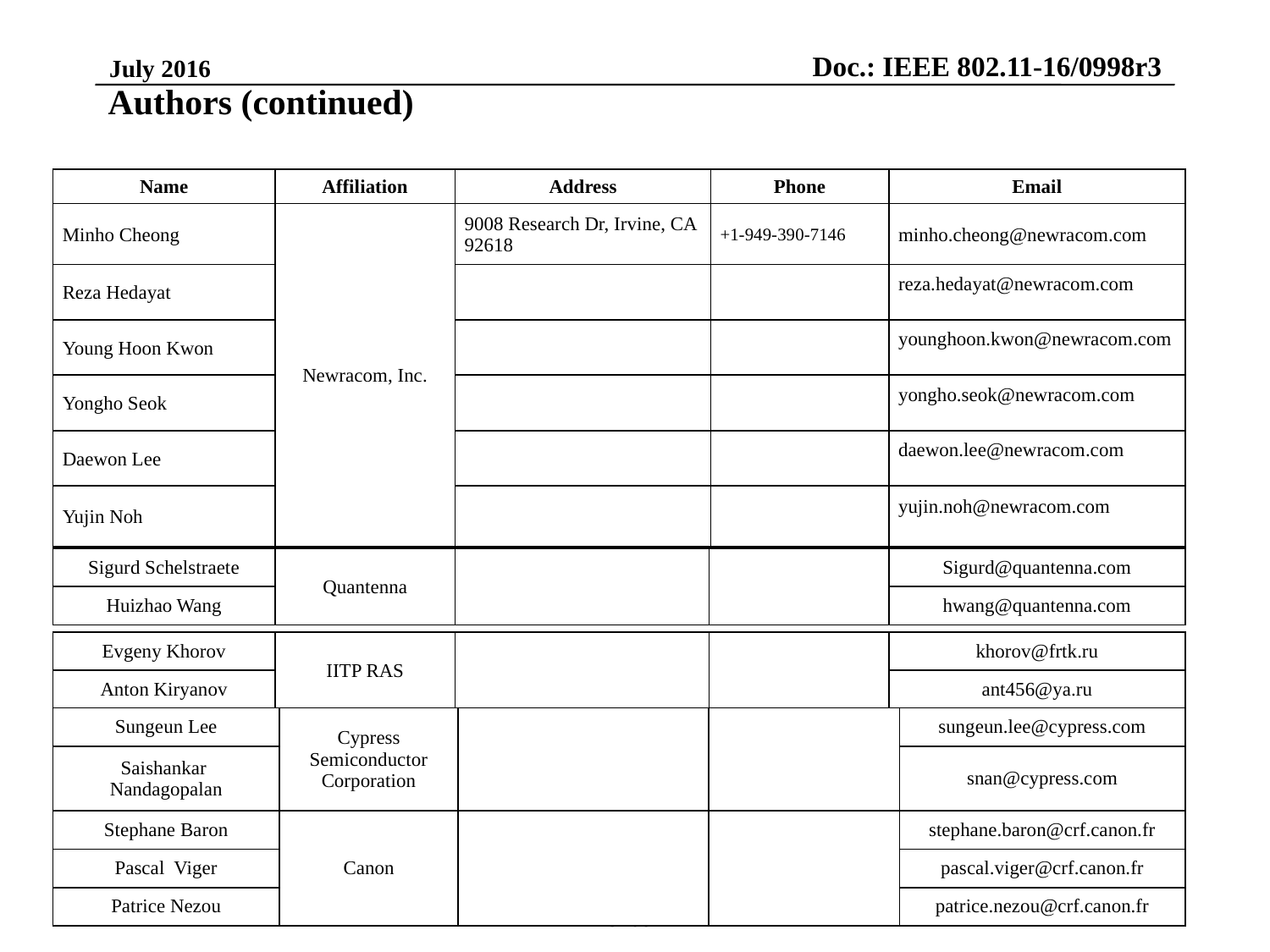

July 2016
# Authors (continued)
| Name | Affiliation | Address | Phone | Email |
| --- | --- | --- | --- | --- |
| Minho Cheong | Newracom, Inc. | 9008 Research Dr, Irvine, CA 92618 | +1-949-390-7146 | minho.cheong@newracom.com |
| Reza Hedayat |  |  |  | reza.hedayat@newracom.com |
| Young Hoon Kwon |  |  |  | younghoon.kwon@newracom.com |
| Yongho Seok |  |  |  | yongho.seok@newracom.com |
| Daewon Lee |  |  |  | daewon.lee@newracom.com |
| Yujin Noh |  |  |  | yujin.noh@newracom.com |
| Sigurd Schelstraete | Quantenna |  |  | Sigurd@quantenna.com |
| --- | --- | --- | --- | --- |
| Huizhao Wang |  |  |  | hwang@quantenna.com |
| Evgeny Khorov | IITP RAS |  |  | khorov@frtk.ru |
| --- | --- | --- | --- | --- |
| Anton Kiryanov |  |  |  | ant456@ya.ru |
| Sungeun Lee | Cypress Semiconductor Corporation |  |  | sungeun.lee@cypress.com |
| --- | --- | --- | --- | --- |
| Saishankar Nandagopalan |  |  |  | snan@cypress.com |
| Sungeun Lee | Cypress Semiconductor Corporation |  |  | sungeun.lee@cypress.com |
| --- | --- | --- | --- | --- |
| Saishankar Nandagopalan |  |  |  | snan@cypress.com |
| Stephane Baron | Canon |  |  | stephane.baron@crf.canon.fr |
| Pascal Viger |  |  |  | pascal.viger@crf.canon.fr |
| Patrice Nezou |  |  |  | patrice.nezou@crf.canon.fr |
Laurent Cariou, Intel
Slide 11